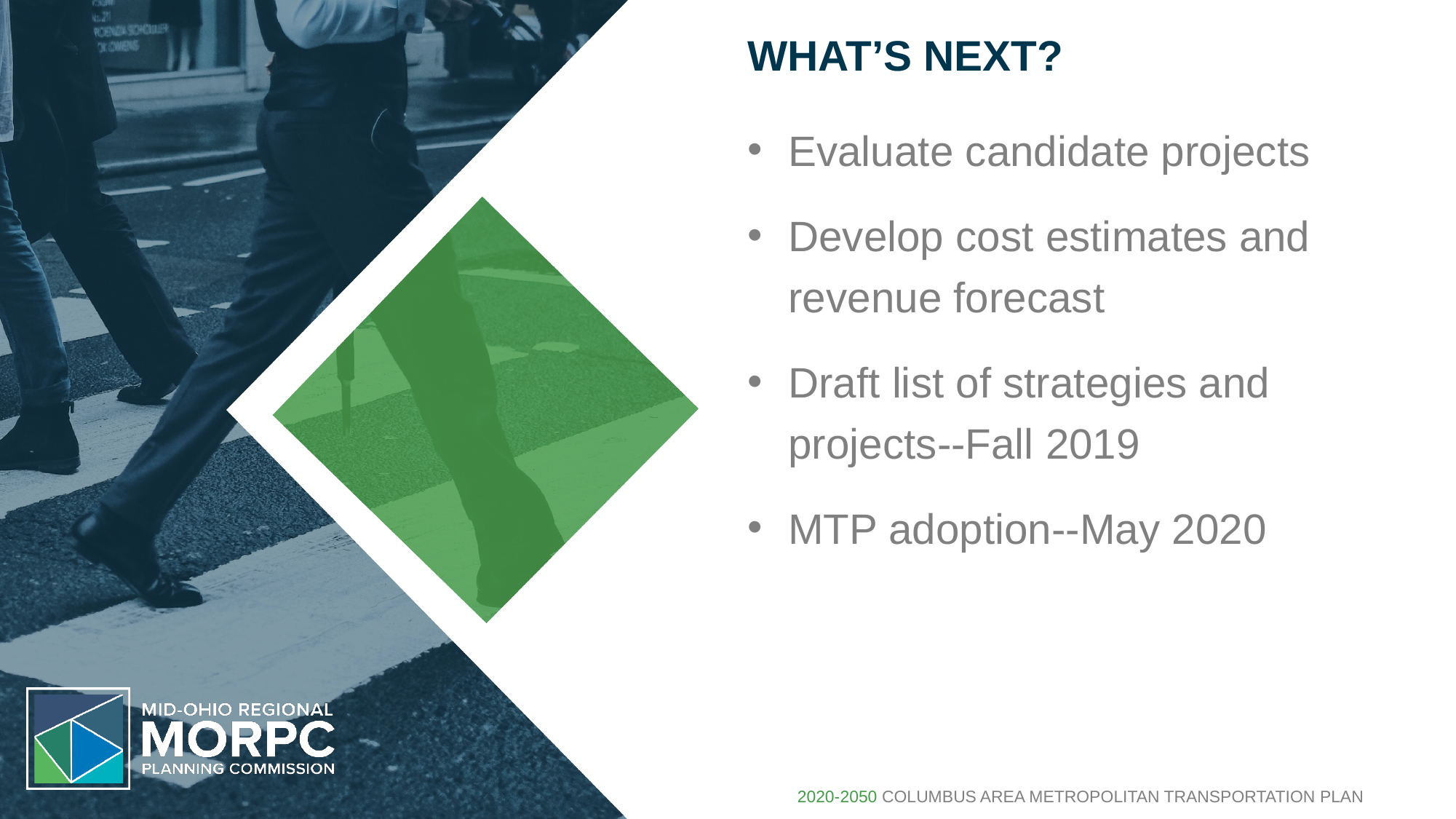

# WHAT’S NEXT?
Evaluate candidate projects
Develop cost estimates and revenue forecast
Draft list of strategies and projects--Fall 2019
MTP adoption--May 2020